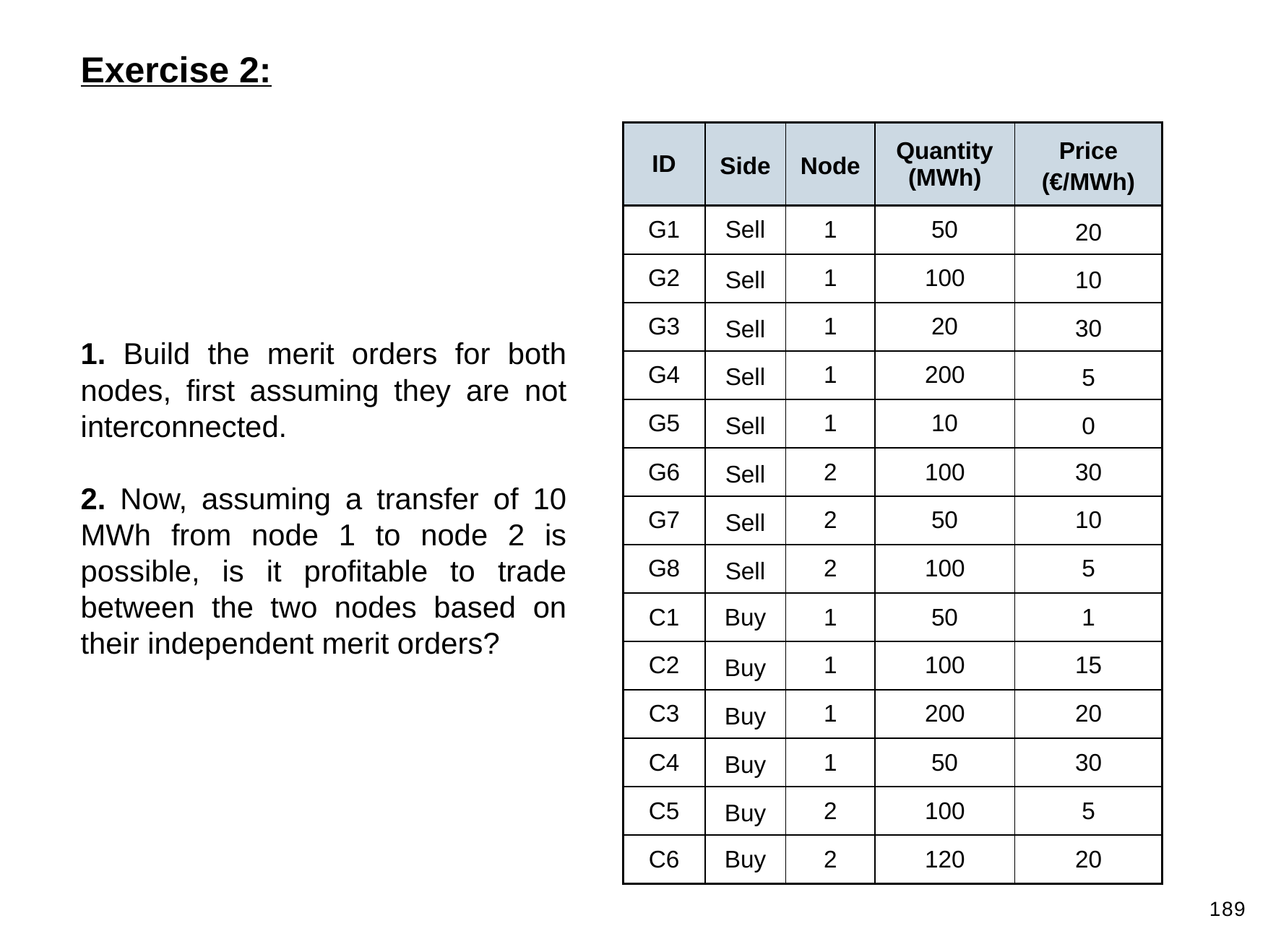

Exercise 2:
| ID | Side | Node | Quantity (MWh) | Price (€/MWh) |
| --- | --- | --- | --- | --- |
| G1 | Sell | 1 | 50 | 20 |
| G2 | Sell | 1 | 100 | 10 |
| G3 | Sell | 1 | 20 | 30 |
| G4 | Sell | 1 | 200 | 5 |
| G5 | Sell | 1 | 10 | 0 |
| G6 | Sell | 2 | 100 | 30 |
| G7 | Sell | 2 | 50 | 10 |
| G8 | Sell | 2 | 100 | 5 |
| C1 | Buy | 1 | 50 | 1 |
| C2 | Buy | 1 | 100 | 15 |
| C3 | Buy | 1 | 200 | 20 |
| C4 | Buy | 1 | 50 | 30 |
| C5 | Buy | 2 | 100 | 5 |
| C6 | Buy | 2 | 120 | 20 |
1. Build the merit orders for both nodes, first assuming they are not interconnected.

2. Now, assuming a transfer of 10 MWh from node 1 to node 2 is possible, is it profitable to trade between the two nodes based on their independent merit orders?
189